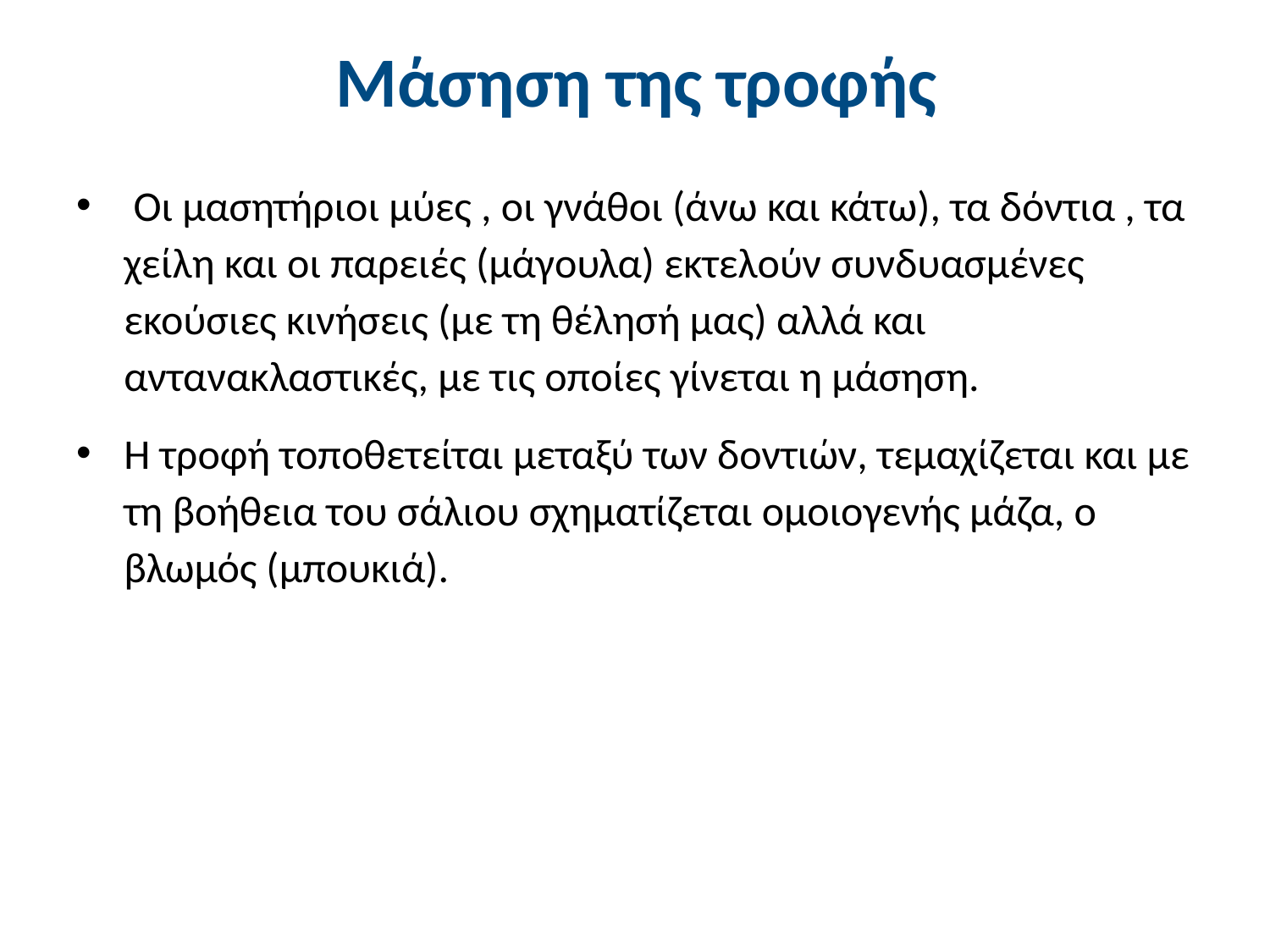

# Μάσηση της τροφής
 Οι μασητήριοι μύες , οι γνάθοι (άνω και κάτω), τα δόντια , τα χείλη και οι παρειές (μάγουλα) εκτελούν συνδυασμένες εκούσιες κινήσεις (με τη θέλησή μας) αλλά και αντανακλαστικές, με τις οποίες γίνεται η μάσηση.
Η τροφή τοποθετείται μεταξύ των δοντιών, τεμαχίζεται και με τη βοήθεια του σάλιου σχηματίζεται ομοιογενής μάζα, ο βλωμός (μπουκιά).